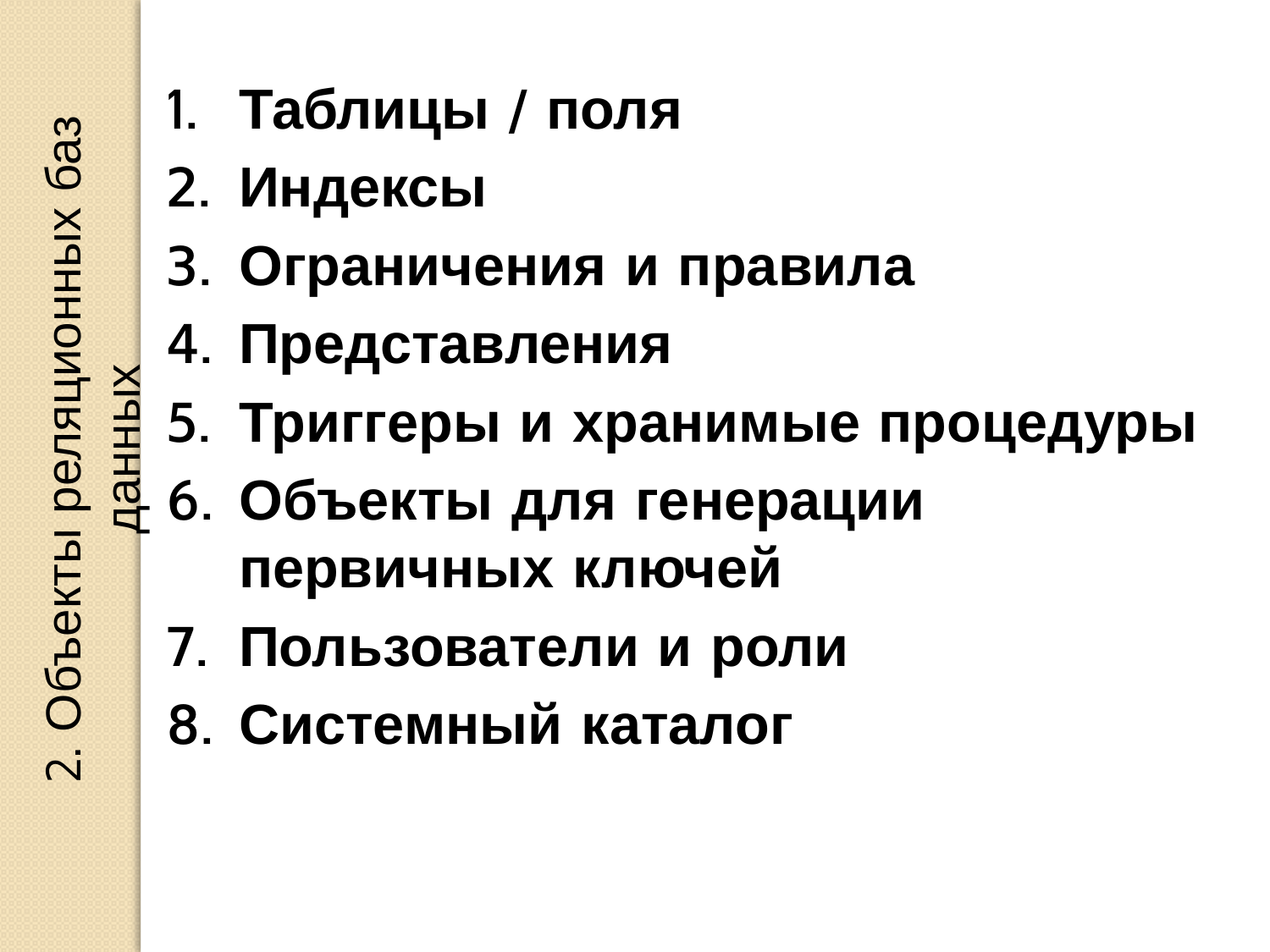

Таблицы / поля
Индексы
Ограничения и правила
Представления
Триггеры и хранимые процедуры
Объекты для генерации первичных ключей
Пользователи и роли
Системный каталог
2. Объекты реляционных баз данных